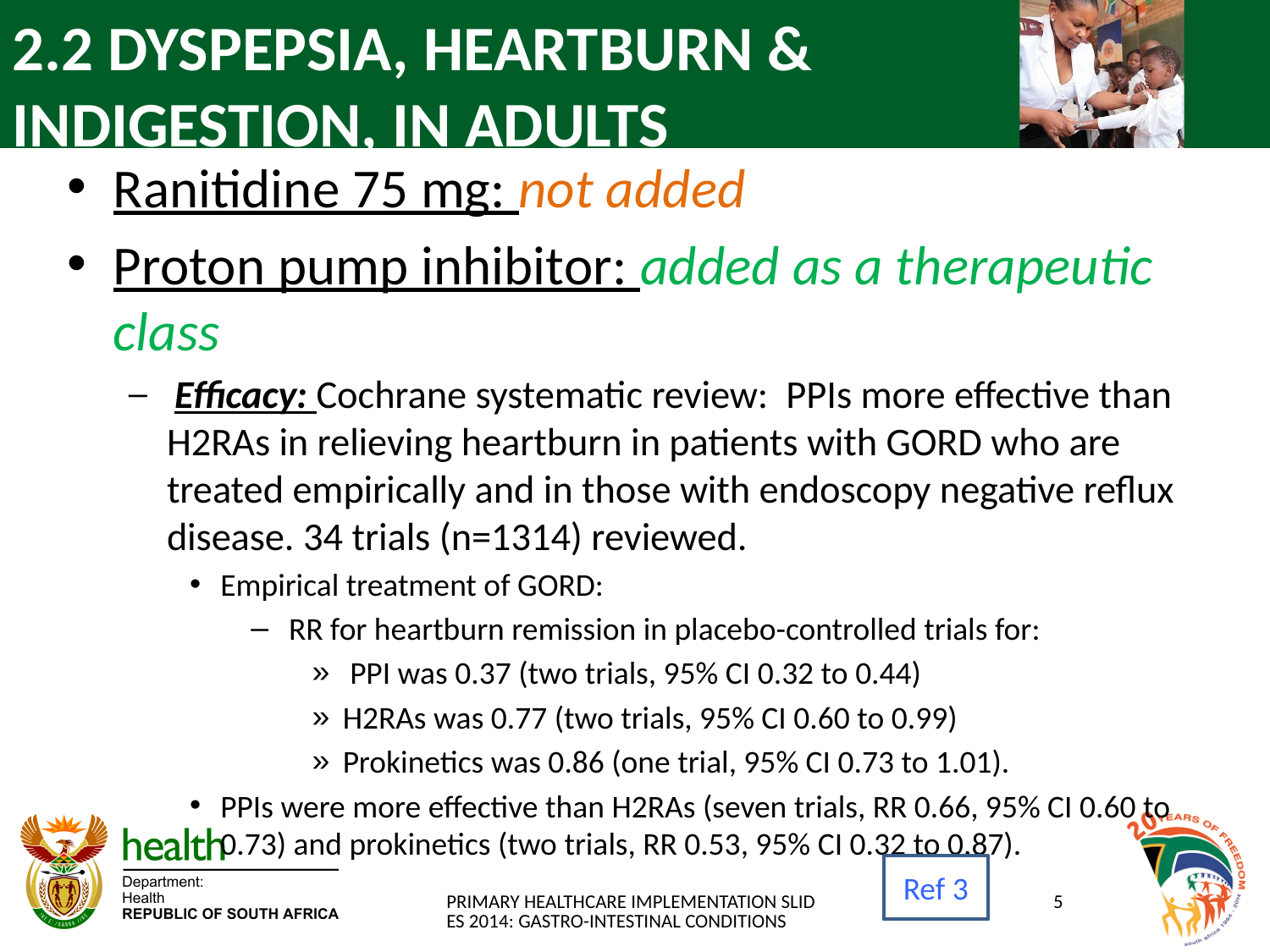

# 2.2 DYSPEPSIA, HEARTBURN & INDIGESTION, IN ADULTS
Ranitidine 75 mg: not added
Proton pump inhibitor: added as a therapeutic class
 Efficacy: Cochrane systematic review:  PPIs more effective than H2RAs in relieving heartburn in patients with GORD who are treated empirically and in those with endoscopy negative reflux disease. 34 trials (n=1314) reviewed.
Empirical treatment of GORD:
 RR for heartburn remission in placebo-controlled trials for:
 PPI was 0.37 (two trials, 95% CI 0.32 to 0.44)
H2RAs was 0.77 (two trials, 95% CI 0.60 to 0.99)
Prokinetics was 0.86 (one trial, 95% CI 0.73 to 1.01).
PPIs were more effective than H2RAs (seven trials, RR 0.66, 95% CI 0.60 to 0.73) and prokinetics (two trials, RR 0.53, 95% CI 0.32 to 0.87).

Ref 3
PRIMARY HEALTHCARE IMPLEMENTATION SLIDES 2014: GASTRO-INTESTINAL CONDITIONS
5